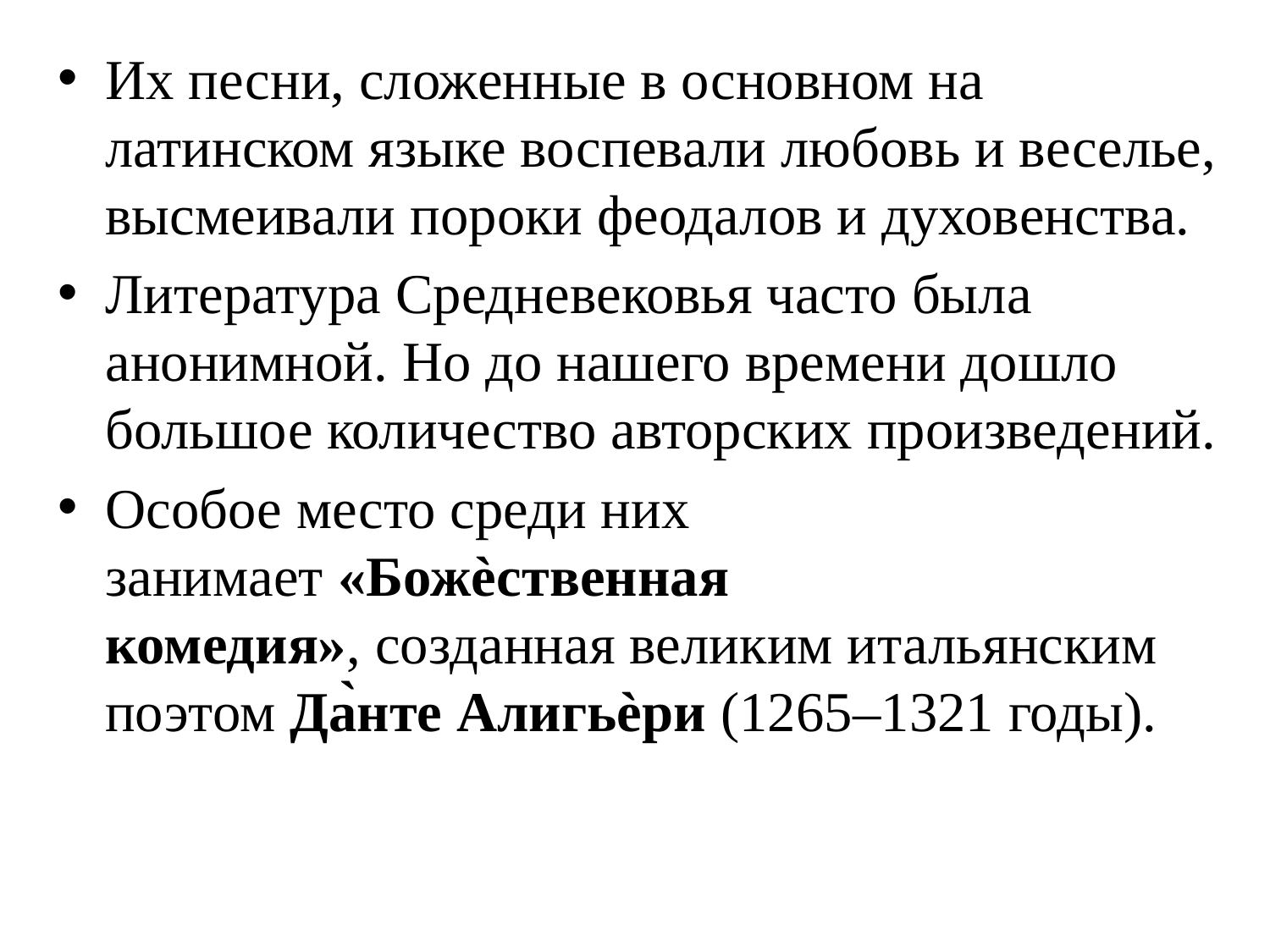

Их песни, сложенные в основном на латинском языке воспевали любовь и веселье, высмеивали пороки феодалов и духовенства.
Литература Средневековья часто была анонимной. Но до нашего времени дошло большое количество авторских произведений.
Особое место среди них занимает «Божѐственная комедия», созданная великим итальянским поэтом Да̀нте Алигьѐри (1265–1321 годы).